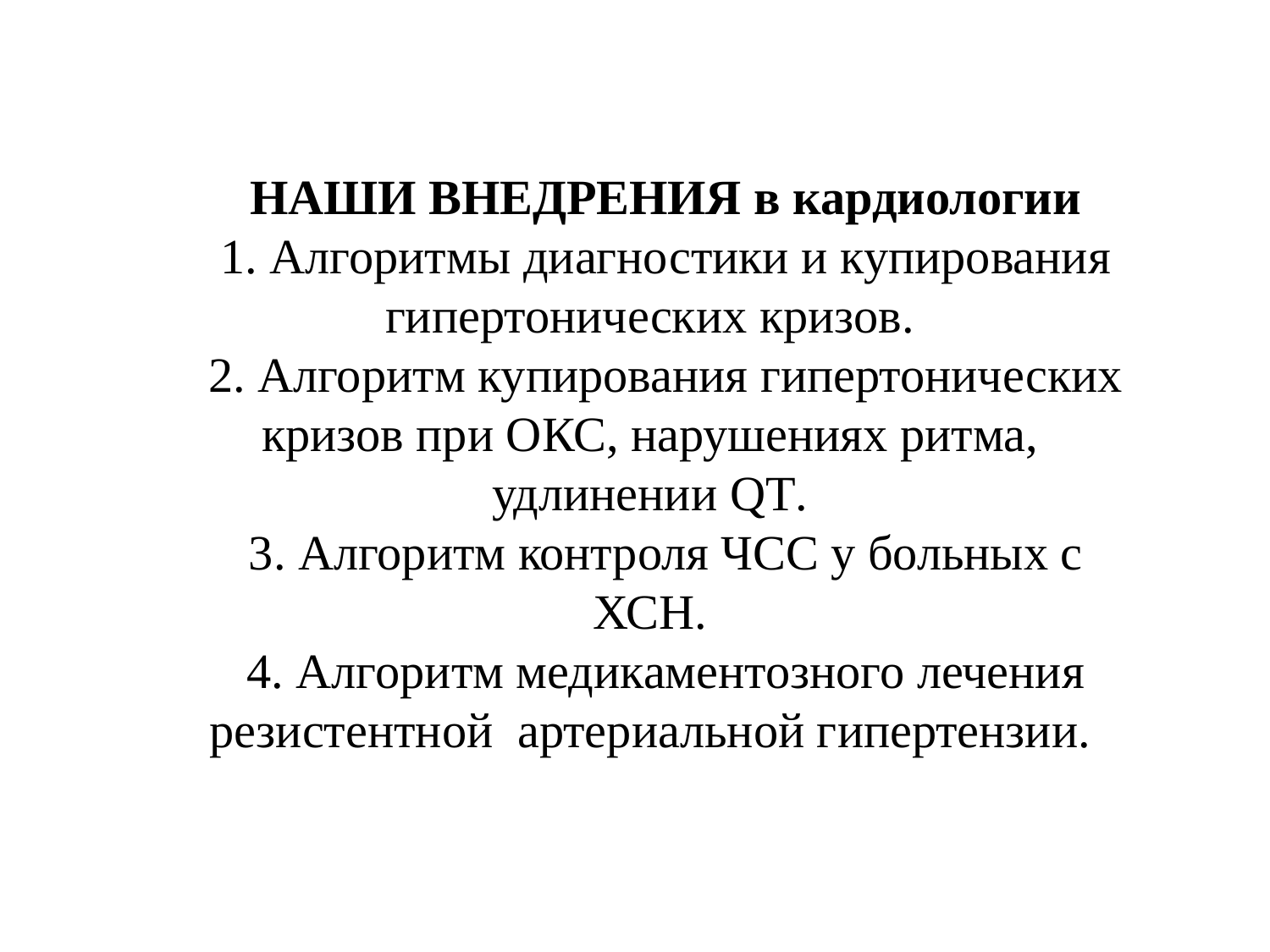

НАШИ ВНЕДРЕНИЯ в кардиологии
1. Алгоритмы диагностики и купирования гипертонических кризов.
2. Алгоритм купирования гипертонических кризов при ОКС, нарушениях ритма, удлинении QT.
3. Алгоритм контроля ЧСС у больных с ХСН.
4. Алгоритм медикаментозного лечения резистентной  артериальной гипертензии.